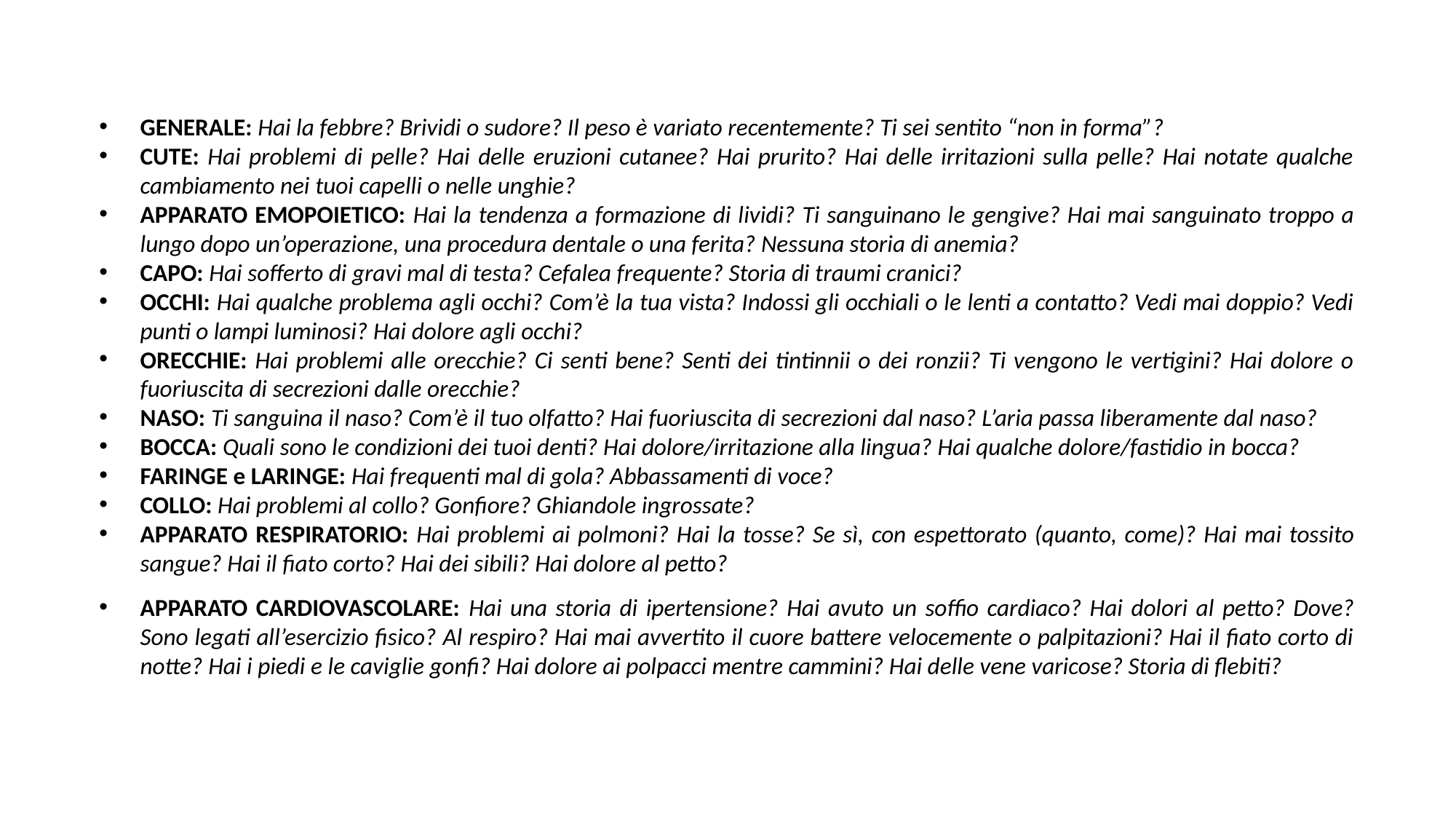

GENERALE: Hai la febbre? Brividi o sudore? Il peso è variato recentemente? Ti sei sentito “non in forma”?
CUTE: Hai problemi di pelle? Hai delle eruzioni cutanee? Hai prurito? Hai delle irritazioni sulla pelle? Hai notate qualche cambiamento nei tuoi capelli o nelle unghie?
APPARATO EMOPOIETICO: Hai la tendenza a formazione di lividi? Ti sanguinano le gengive? Hai mai sanguinato troppo a lungo dopo un’operazione, una procedura dentale o una ferita? Nessuna storia di anemia?
CAPO: Hai sofferto di gravi mal di testa? Cefalea frequente? Storia di traumi cranici?
OCCHI: Hai qualche problema agli occhi? Com’è la tua vista? Indossi gli occhiali o le lenti a contatto? Vedi mai doppio? Vedi punti o lampi luminosi? Hai dolore agli occhi?
ORECCHIE: Hai problemi alle orecchie? Ci senti bene? Senti dei tintinnii o dei ronzii? Ti vengono le vertigini? Hai dolore o fuoriuscita di secrezioni dalle orecchie?
NASO: Ti sanguina il naso? Com’è il tuo olfatto? Hai fuoriuscita di secrezioni dal naso? L’aria passa liberamente dal naso?
BOCCA: Quali sono le condizioni dei tuoi denti? Hai dolore/irritazione alla lingua? Hai qualche dolore/fastidio in bocca?
FARINGE e LARINGE: Hai frequenti mal di gola? Abbassamenti di voce?
COLLO: Hai problemi al collo? Gonfiore? Ghiandole ingrossate?
APPARATO RESPIRATORIO: Hai problemi ai polmoni? Hai la tosse? Se sì, con espettorato (quanto, come)? Hai mai tossito sangue? Hai il fiato corto? Hai dei sibili? Hai dolore al petto?
APPARATO CARDIOVASCOLARE: Hai una storia di ipertensione? Hai avuto un soffio cardiaco? Hai dolori al petto? Dove? Sono legati all’esercizio fisico? Al respiro? Hai mai avvertito il cuore battere velocemente o palpitazioni? Hai il fiato corto di notte? Hai i piedi e le caviglie gonfi? Hai dolore ai polpacci mentre cammini? Hai delle vene varicose? Storia di flebiti?